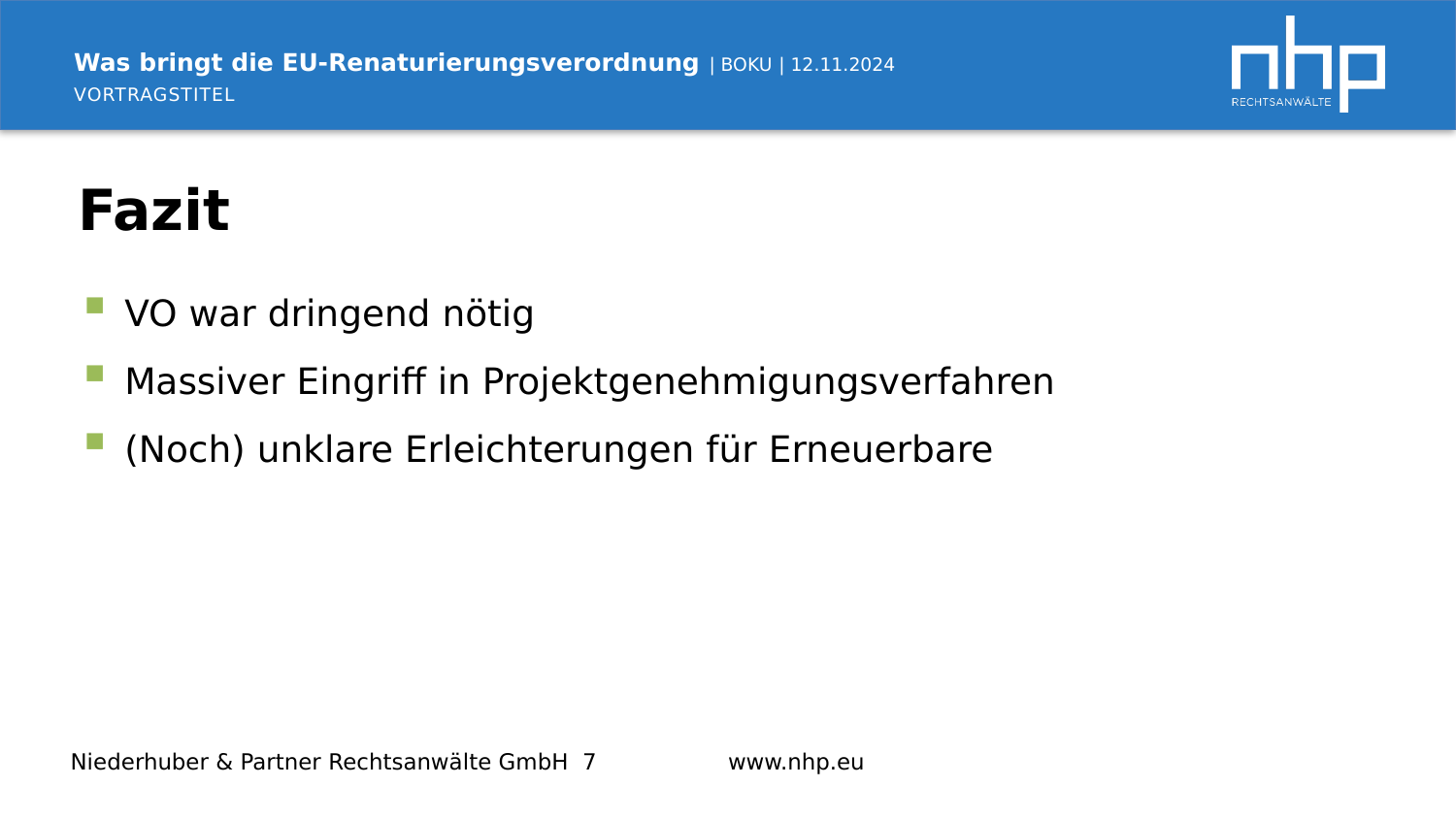

# Fazit
VO war dringend nötig
Massiver Eingriff in Projektgenehmigungsverfahren
(Noch) unklare Erleichterungen für Erneuerbare